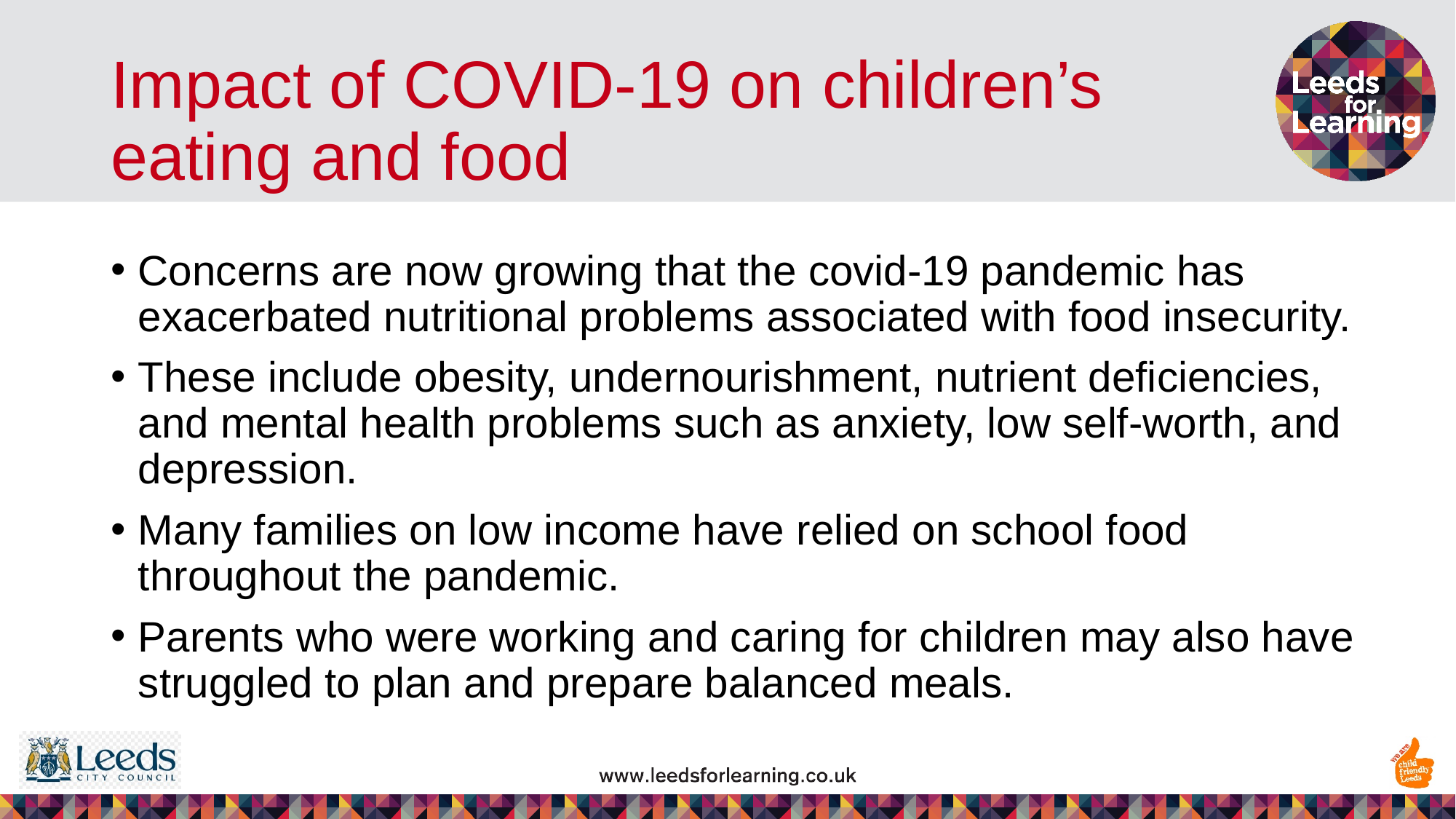

# Impact of COVID-19 on children’s eating and food
Concerns are now growing that the covid-19 pandemic has exacerbated nutritional problems associated with food insecurity.
These include obesity, undernourishment, nutrient deficiencies, and mental health problems such as anxiety, low self-worth, and depression.
Many families on low income have relied on school food throughout the pandemic.
Parents who were working and caring for children may also have struggled to plan and prepare balanced meals.